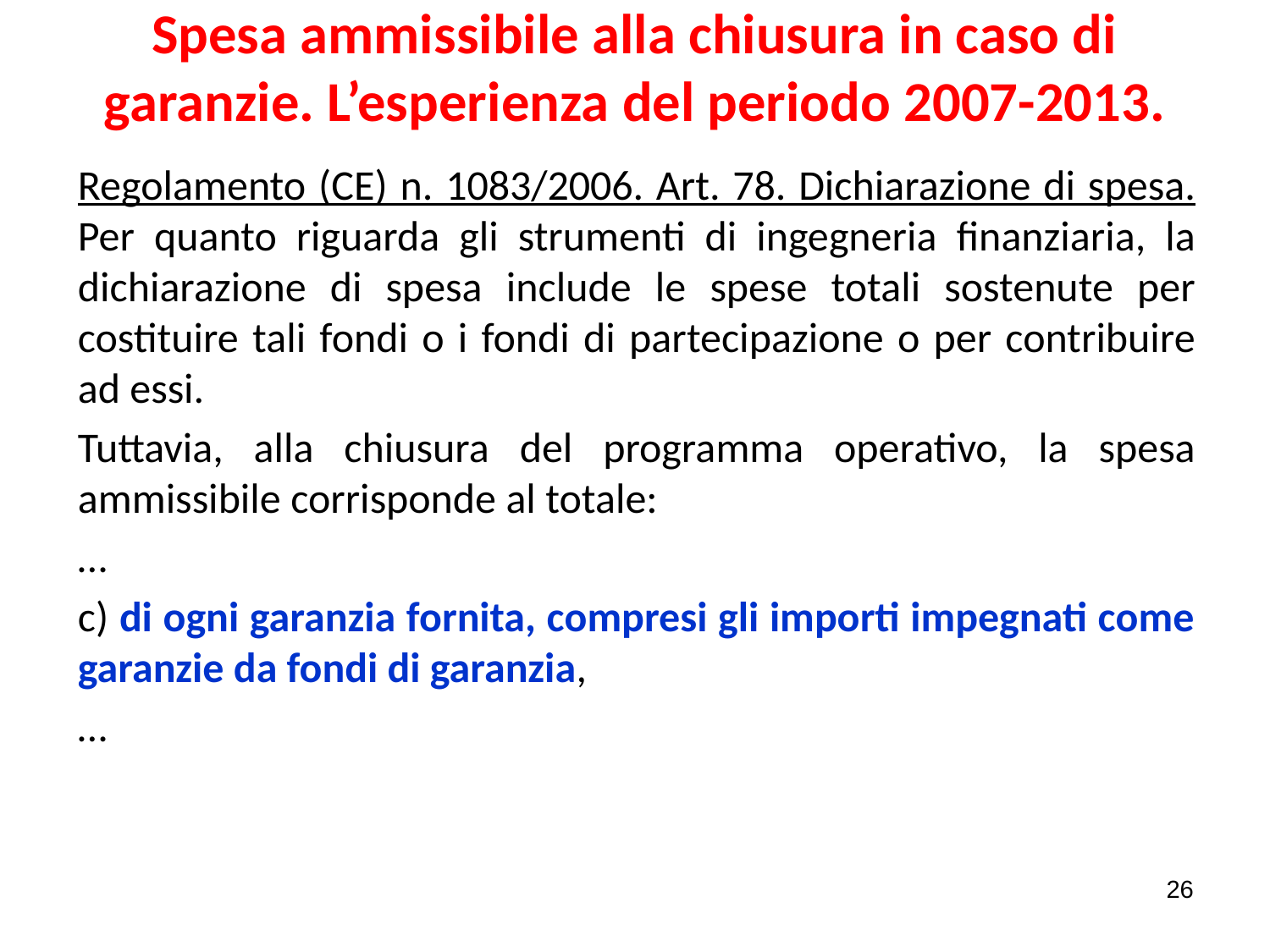

# Spesa ammissibile alla chiusura in caso di garanzie. L’esperienza del periodo 2007-2013.
Regolamento (CE) n. 1083/2006. Art. 78. Dichiarazione di spesa. Per quanto riguarda gli strumenti di ingegneria finanziaria, la dichiarazione di spesa include le spese totali sostenute per costituire tali fondi o i fondi di partecipazione o per contribuire ad essi.
Tuttavia, alla chiusura del programma operativo, la spesa ammissibile corrisponde al totale:
…
c) di ogni garanzia fornita, compresi gli importi impegnati come garanzie da fondi di garanzia,
…

26